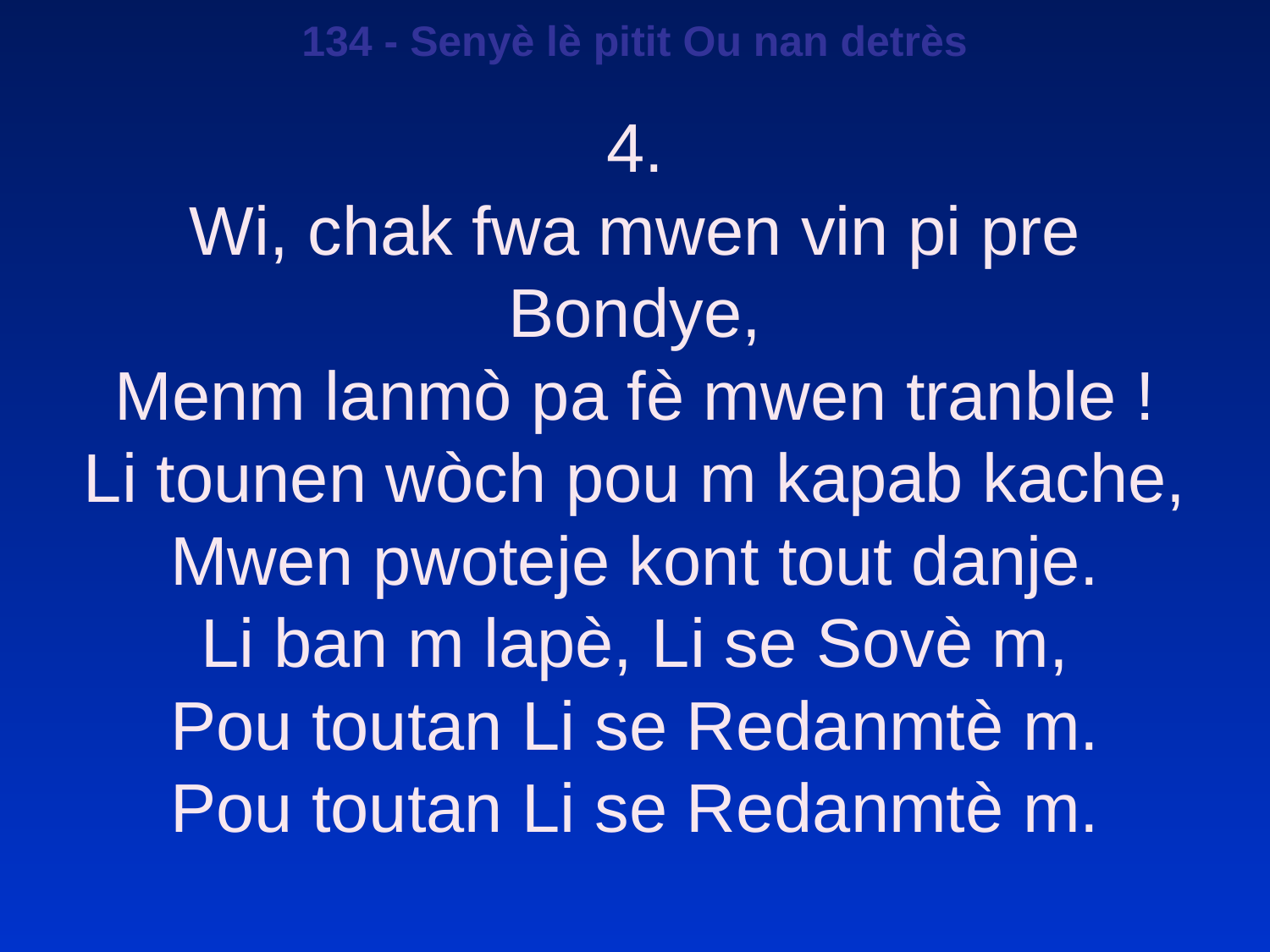

134 - Senyè lè pitit Ou nan detrès
4.
Wi, chak fwa mwen vin pi pre Bondye,
Menm lanmò pa fè mwen tranble !
Li tounen wòch pou m kapab kache,
Mwen pwoteje kont tout danje.
Li ban m lapè, Li se Sovè m,
Pou toutan Li se Redanmtè m.
Pou toutan Li se Redanmtè m.